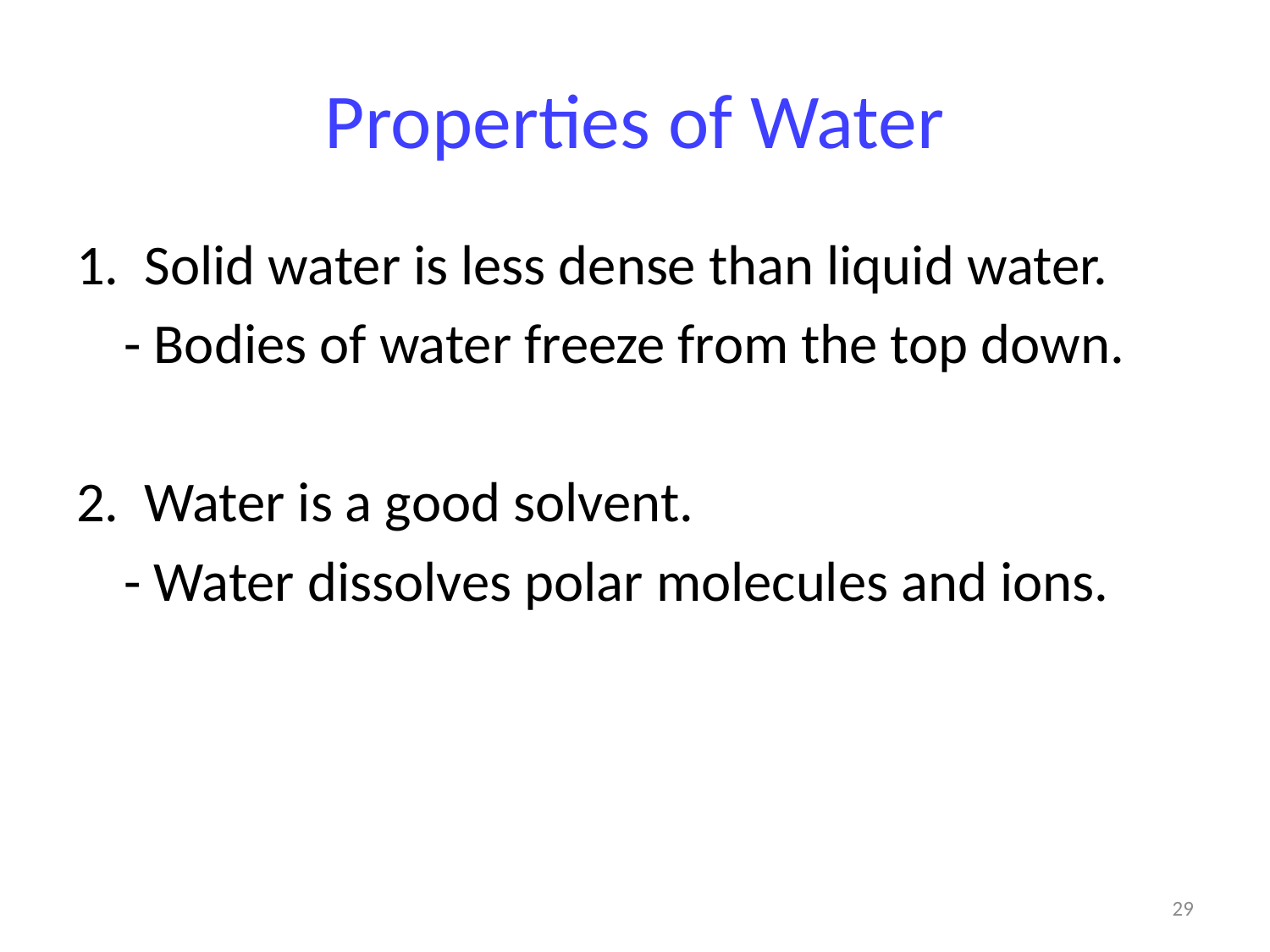

# Properties of Water
1.  Solid water is less dense than liquid water.
	- Bodies of water freeze from the top down.

2.  Water is a good solvent.
	- Water dissolves polar molecules and ions.
29